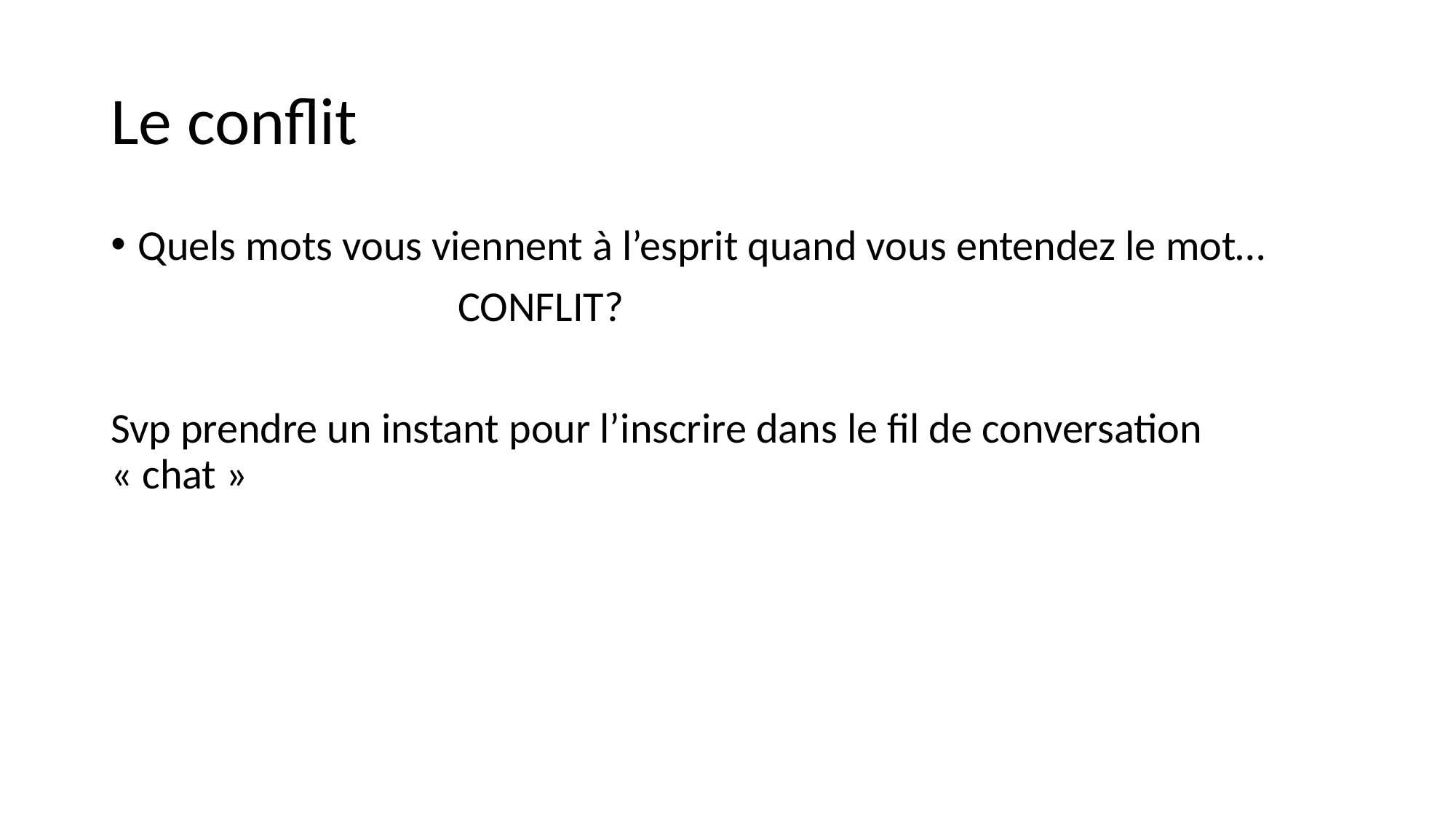

# Le conflit
Quels mots vous viennent à l’esprit quand vous entendez le mot…
                                    CONFLIT?

Svp prendre un instant pour l’inscrire dans le fil de conversation  « chat »